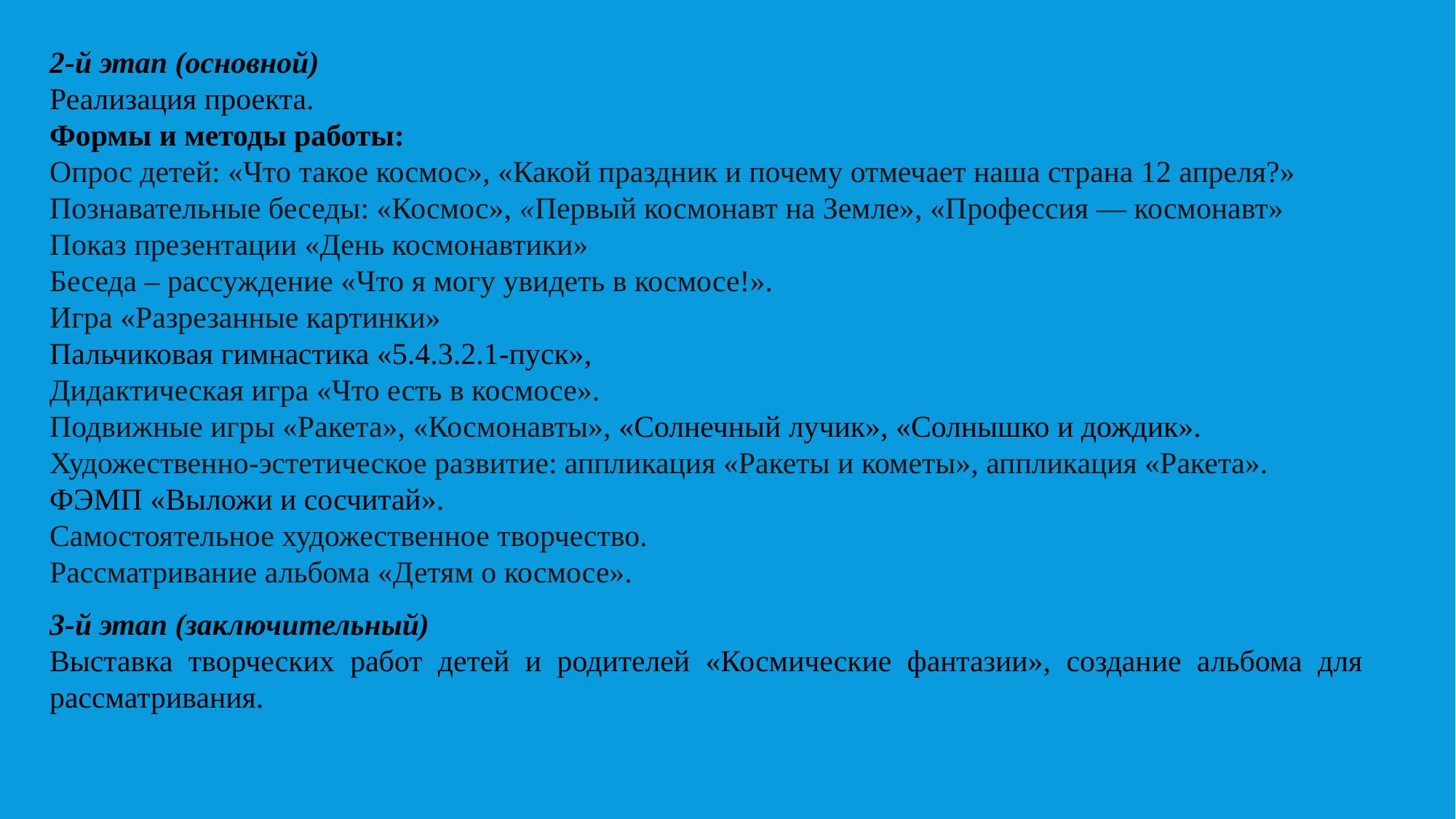

2-й этап (основной)
Реализация проекта.
Формы и методы работы:
Опрос детей: «Что такое космос», «Какой праздник и почему отмечает наша страна 12 апреля?»
Познавательные беседы: «Космос», «Первый космонавт на Земле», «Профессия — космонавт»
Показ презентации «День космонавтики»
Беседа – рассуждение «Что я могу увидеть в космосе!».
Игра «Разрезанные картинки»
Пальчиковая гимнастика «5.4.3.2.1-пуск»,
Дидактическая игра «Что есть в космосе».
Подвижные игры «Ракета», «Космонавты», «Солнечный лучик», «Солнышко и дождик».
Художественно-эстетическое развитие: аппликация «Ракеты и кометы», аппликация «Ракета».
ФЭМП «Выложи и сосчитай».
Самостоятельное художественное творчество.
Рассматривание альбома «Детям о космосе».
3-й этап (заключительный)
Выставка творческих работ детей и родителей «Космические фантазии», создание альбома для рассматривания.